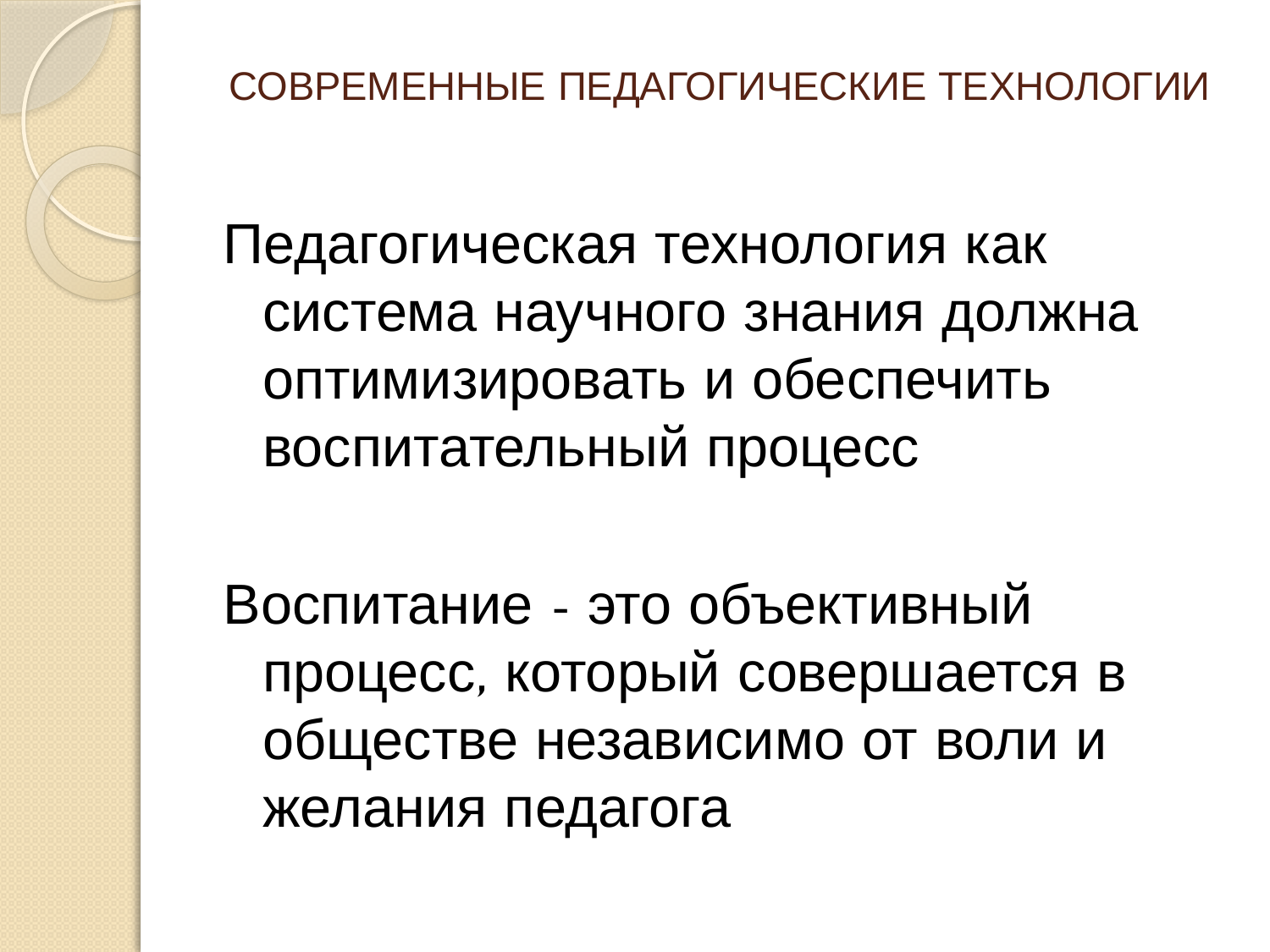

# СОВРЕМЕННЫЕ ПЕДАГОГИЧЕСКИЕ ТЕХНОЛОГИИ
Педагогическая технология как система научного знания должна оптимизировать и обеспечить воспитательный процесс

Воспитание - это объективный процесс, который совершается в обществе независимо от воли и желания педагога